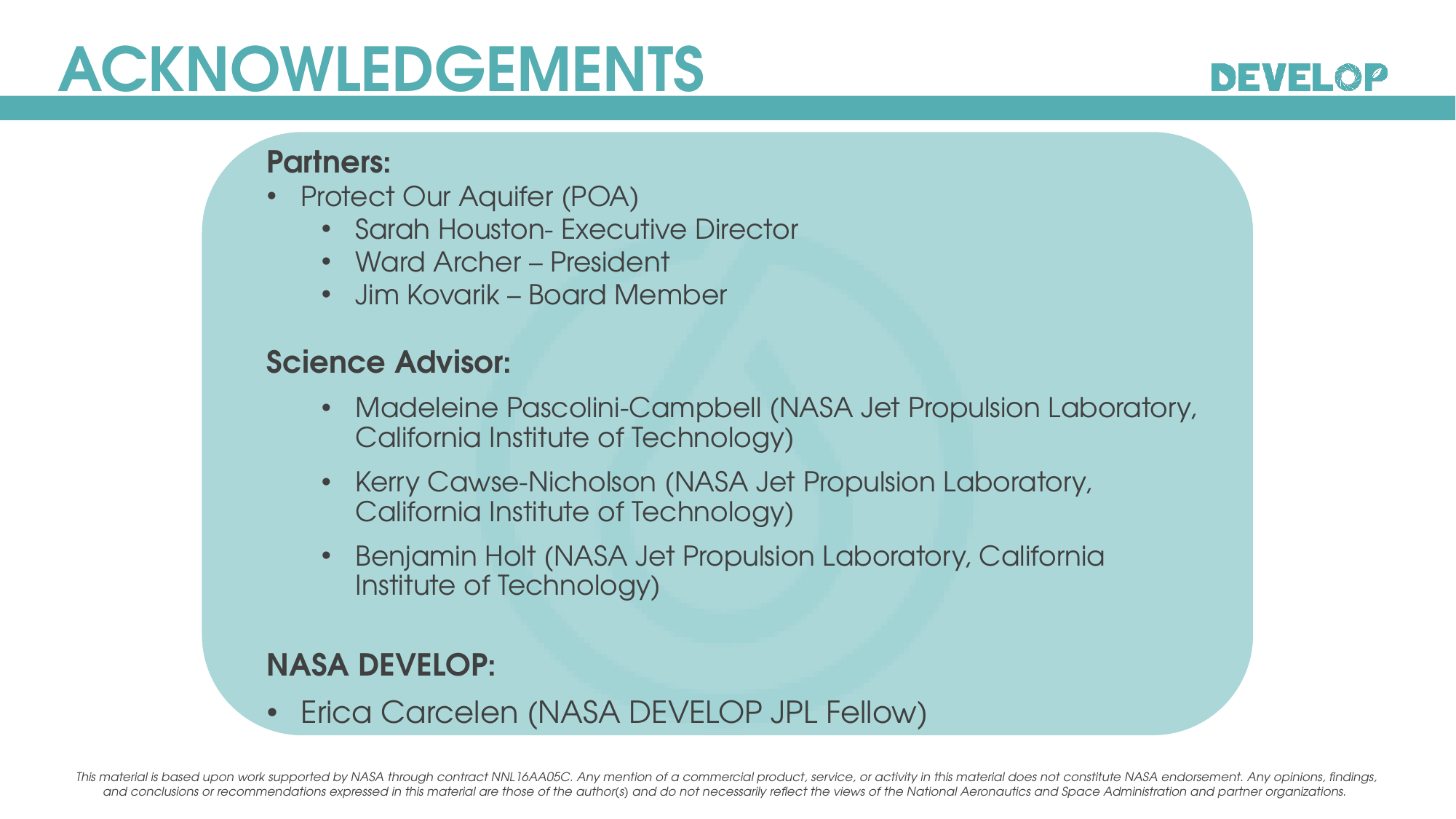

Partners:
Protect Our Aquifer (POA)
Sarah Houston- Executive Director
Ward Archer – President
Jim Kovarik – Board Member

Science Advisor:
Madeleine Pascolini-Campbell (NASA Jet Propulsion Laboratory, California Institute of Technology)
Kerry Cawse-Nicholson (NASA Jet Propulsion Laboratory, California Institute of Technology)
Benjamin Holt (NASA Jet Propulsion Laboratory, California Institute of Technology)

NASA DEVELOP:
Erica Carcelen (NASA DEVELOP JPL Fellow)